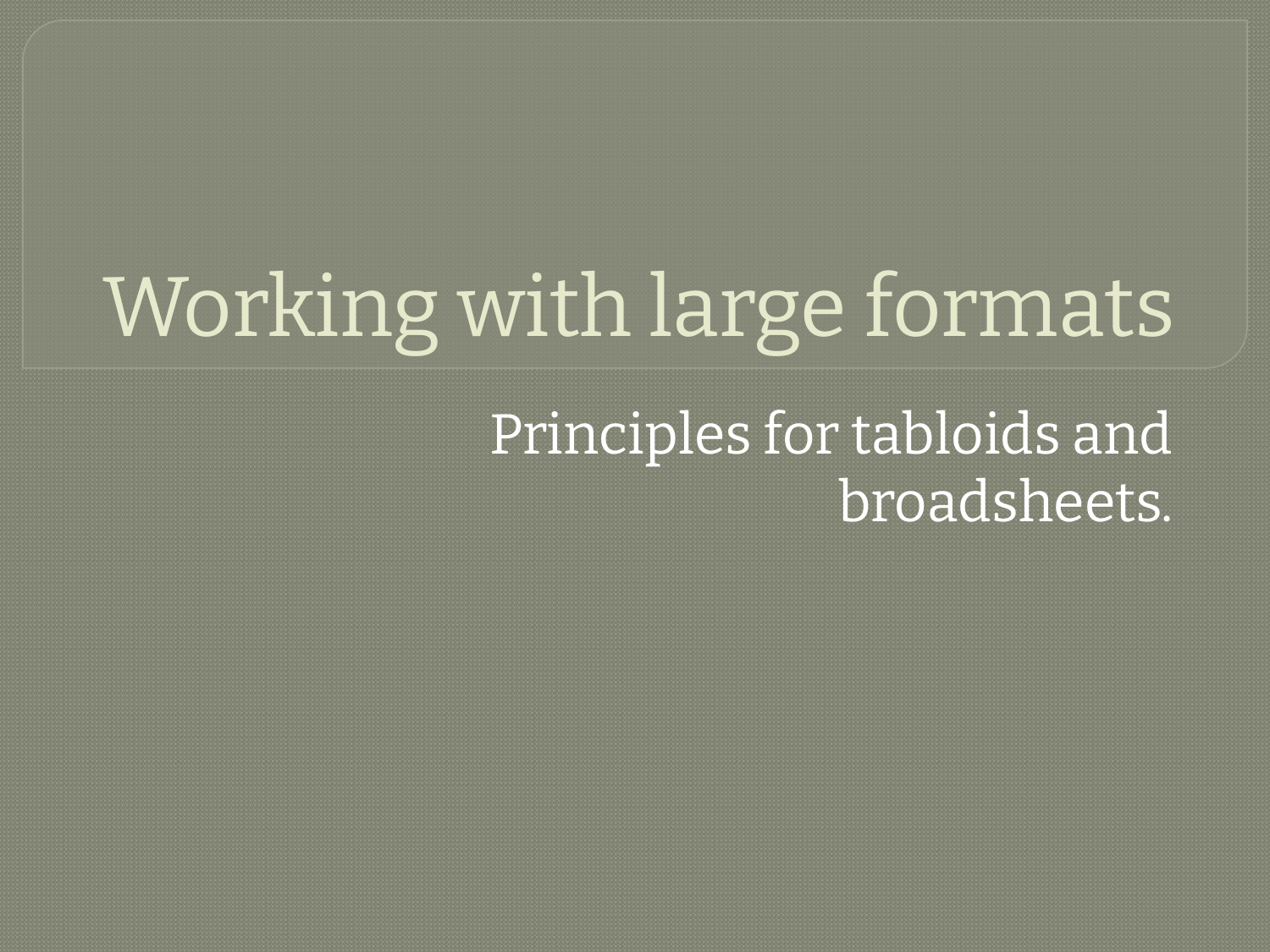

# Working with large formats
Principles for tabloids and broadsheets.